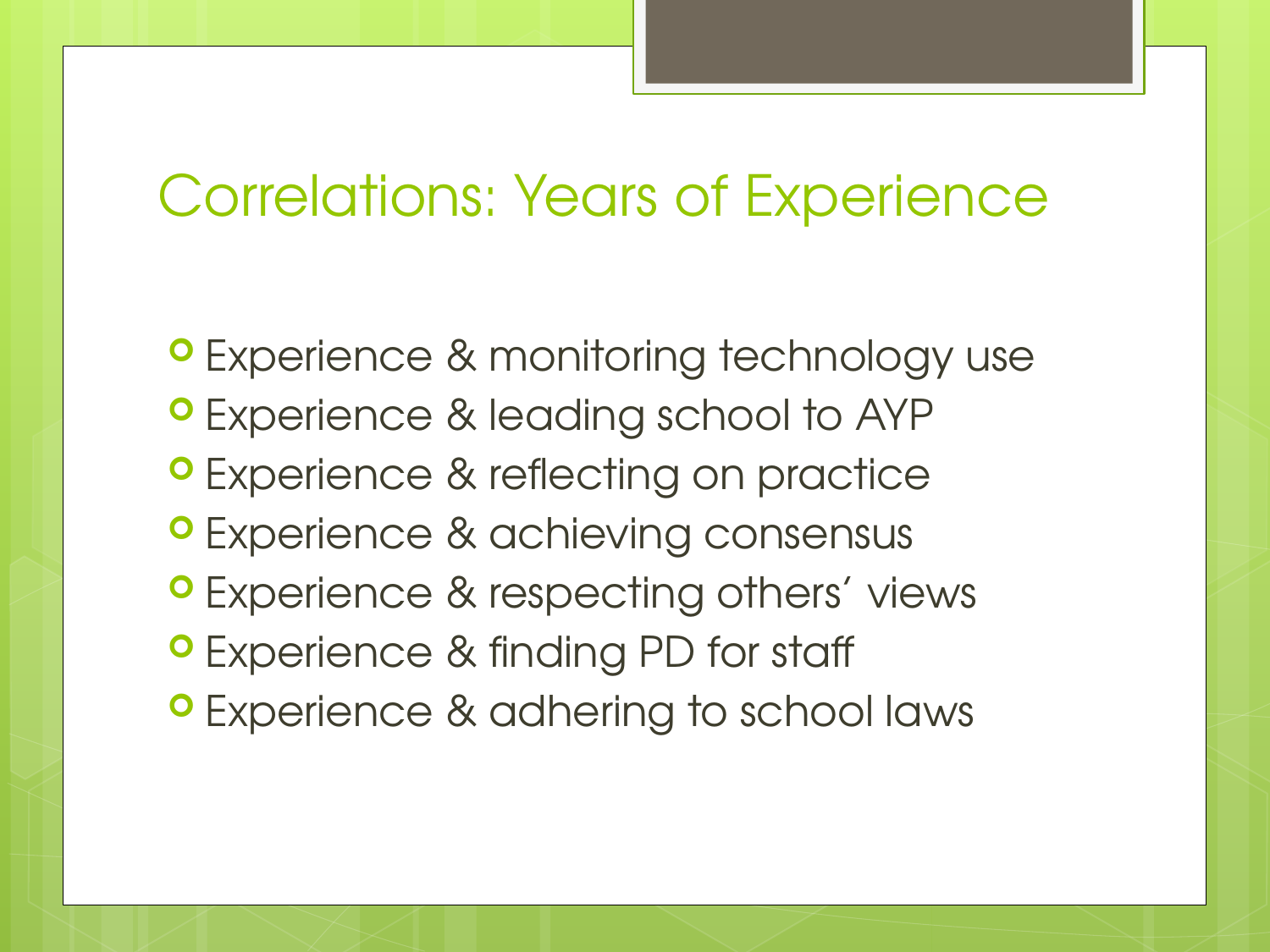

# Correlations: Years of Experience
Experience & monitoring technology use
Experience & leading school to AYP
Experience & reflecting on practice
Experience & achieving consensus
Experience & respecting others’ views
Experience & finding PD for staff
Experience & adhering to school laws